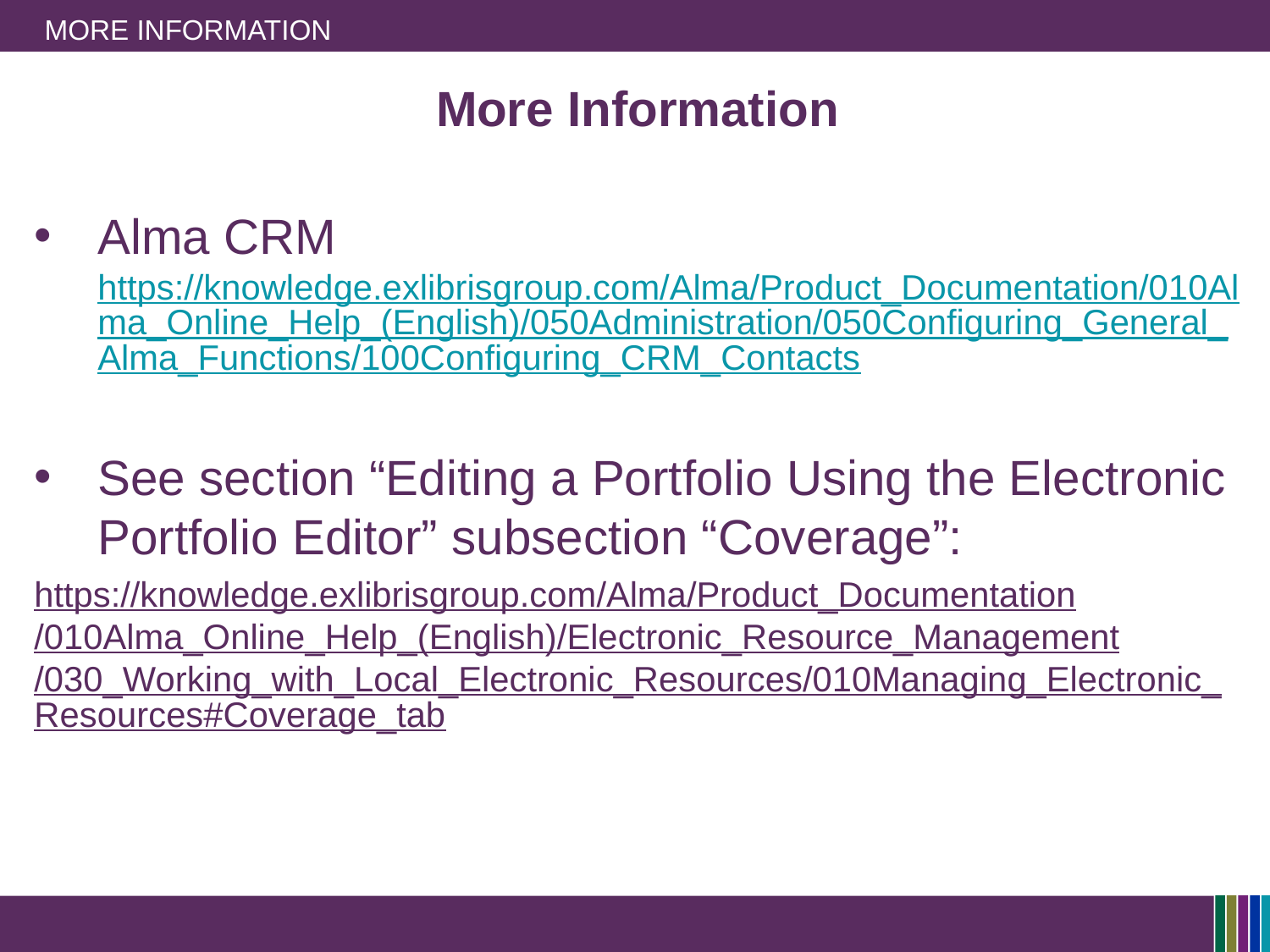

# More INformation
More Information

Alma CRM https://knowledge.exlibrisgroup.com/Alma/Product_Documentation/010Alma_Online_Help_(English)/050Administration/050Configuring_General_Alma_Functions/100Configuring_CRM_Contacts

See section “Editing a Portfolio Using the Electronic Portfolio Editor” subsection “Coverage”:
https://knowledge.exlibrisgroup.com/Alma/Product_Documentation/010Alma_Online_Help_(English)/Electronic_Resource_Management/030_Working_with_Local_Electronic_Resources/010Managing_Electronic_Resources#Coverage_tab